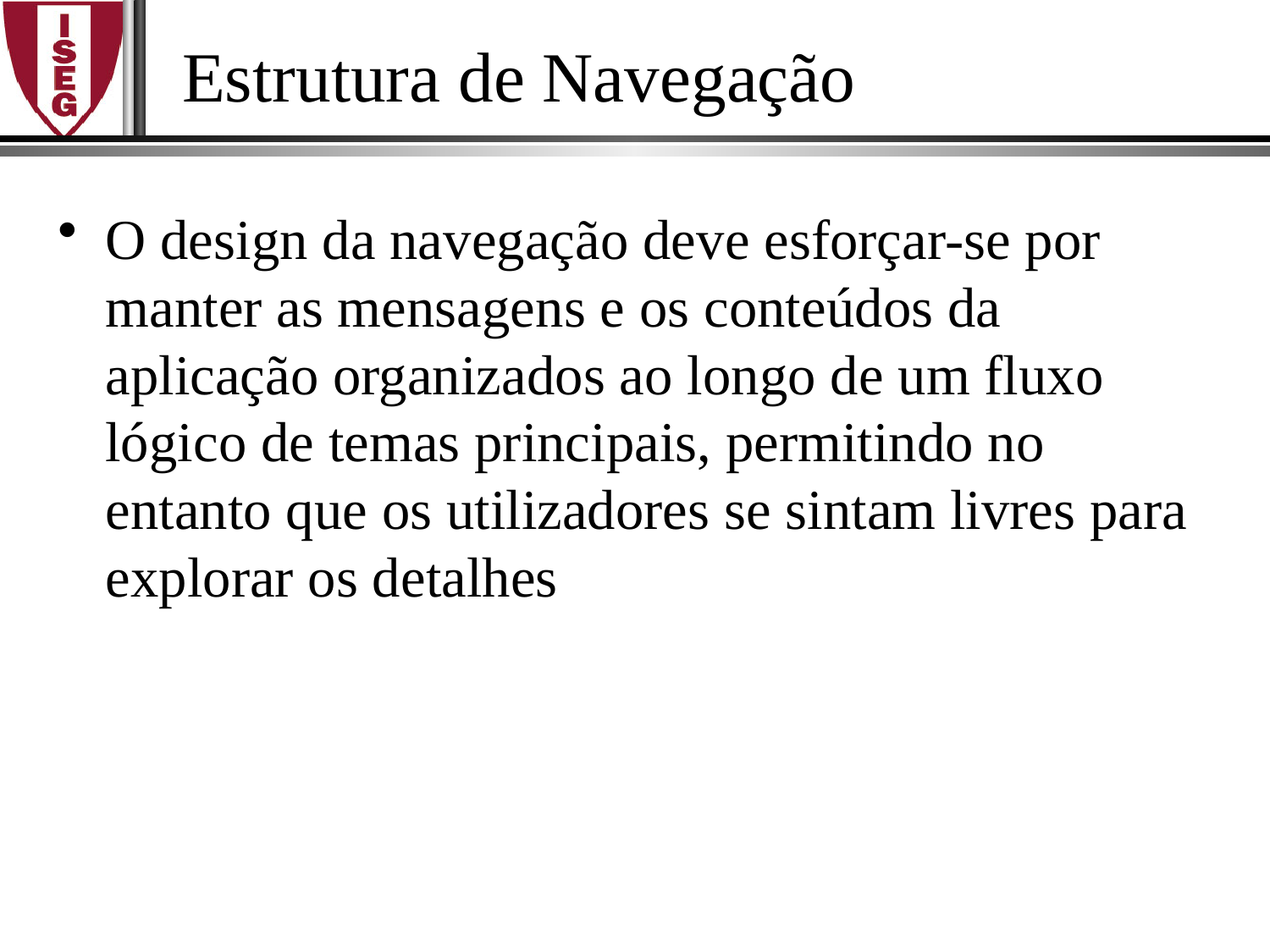

# Estrutura de Navegação
O design da navegação deve esforçar-se por manter as mensagens e os conteúdos da aplicação organizados ao longo de um fluxo lógico de temas principais, permitindo no entanto que os utilizadores se sintam livres para explorar os detalhes